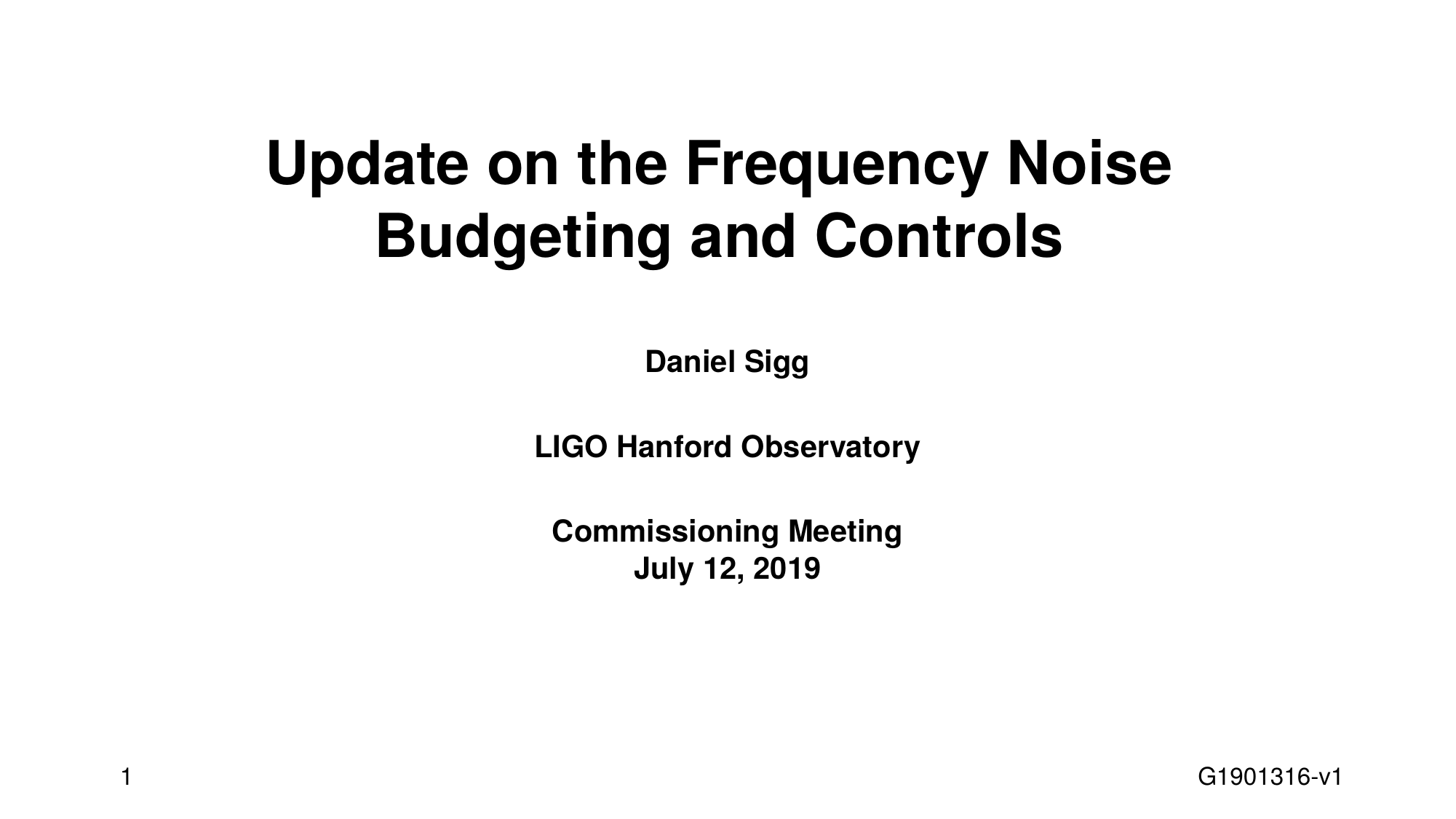

Update on the Frequency Noise
Budgeting and Controls
Daniel Sigg

LIGO Hanford Observatory

Commissioning Meeting
July 12, 2019